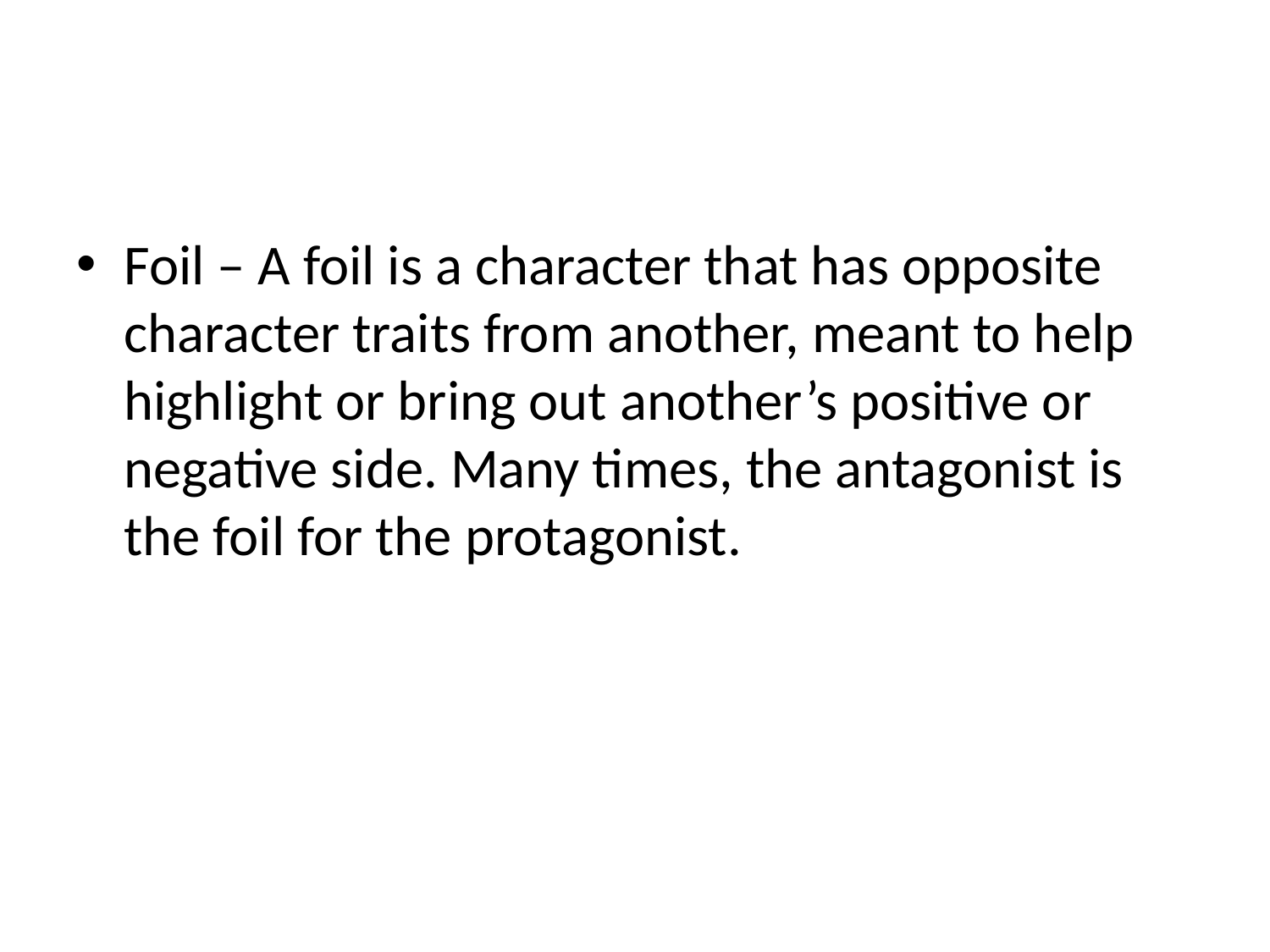

#
Foil – A foil is a character that has opposite character traits from another, meant to help highlight or bring out another’s positive or negative side. Many times, the antagonist is the foil for the protagonist.